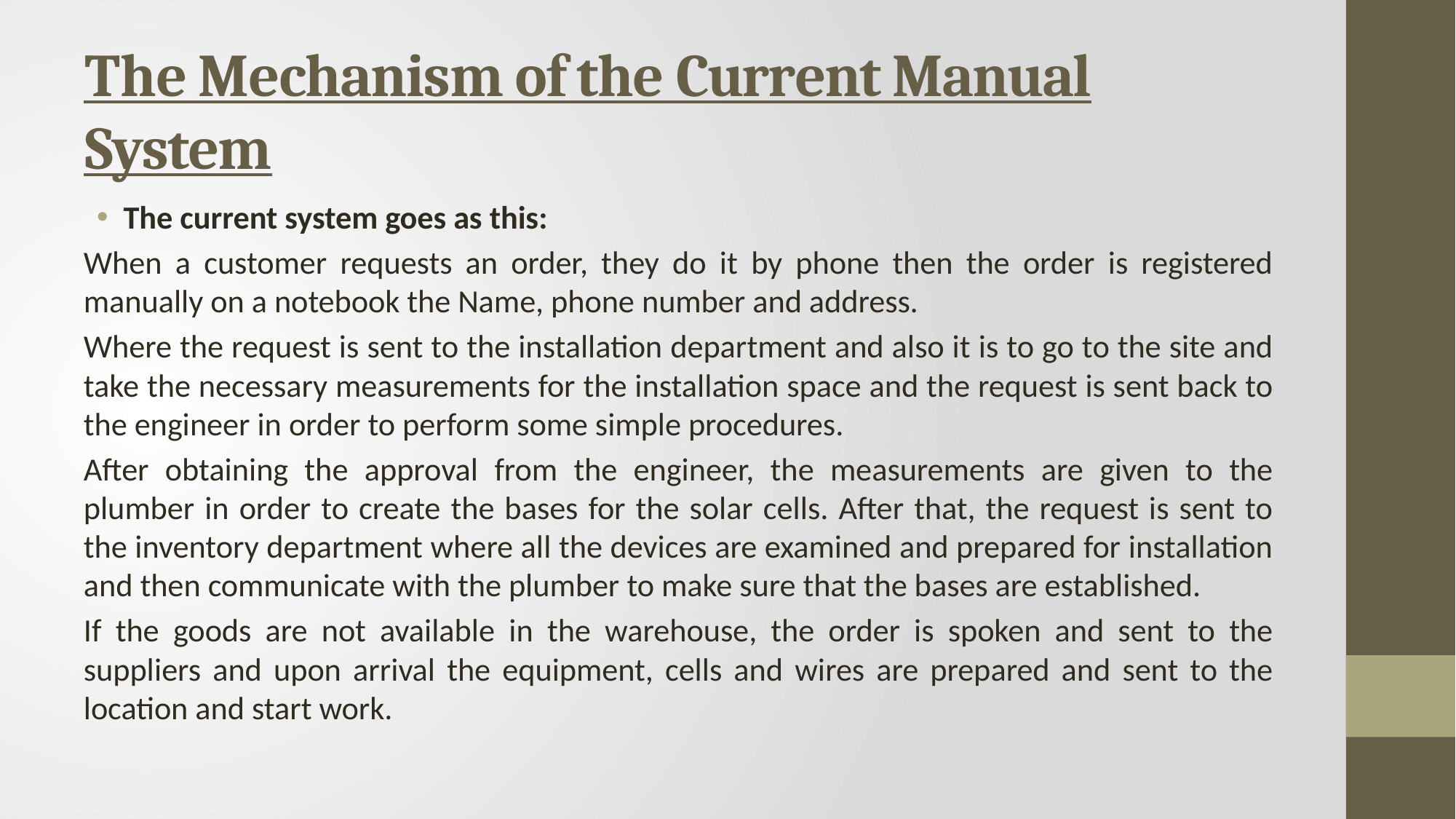

# The Mechanism of the Current Manual System
The current system goes as this:
When a customer requests an order, they do it by phone then the order is registered manually on a notebook the Name, phone number and address.
Where the request is sent to the installation department and also it is to go to the site and take the necessary measurements for the installation space and the request is sent back to the engineer in order to perform some simple procedures.
After obtaining the approval from the engineer, the measurements are given to the plumber in order to create the bases for the solar cells. After that, the request is sent to the inventory department where all the devices are examined and prepared for installation and then communicate with the plumber to make sure that the bases are established.
If the goods are not available in the warehouse, the order is spoken and sent to the suppliers and upon arrival the equipment, cells and wires are prepared and sent to the location and start work.